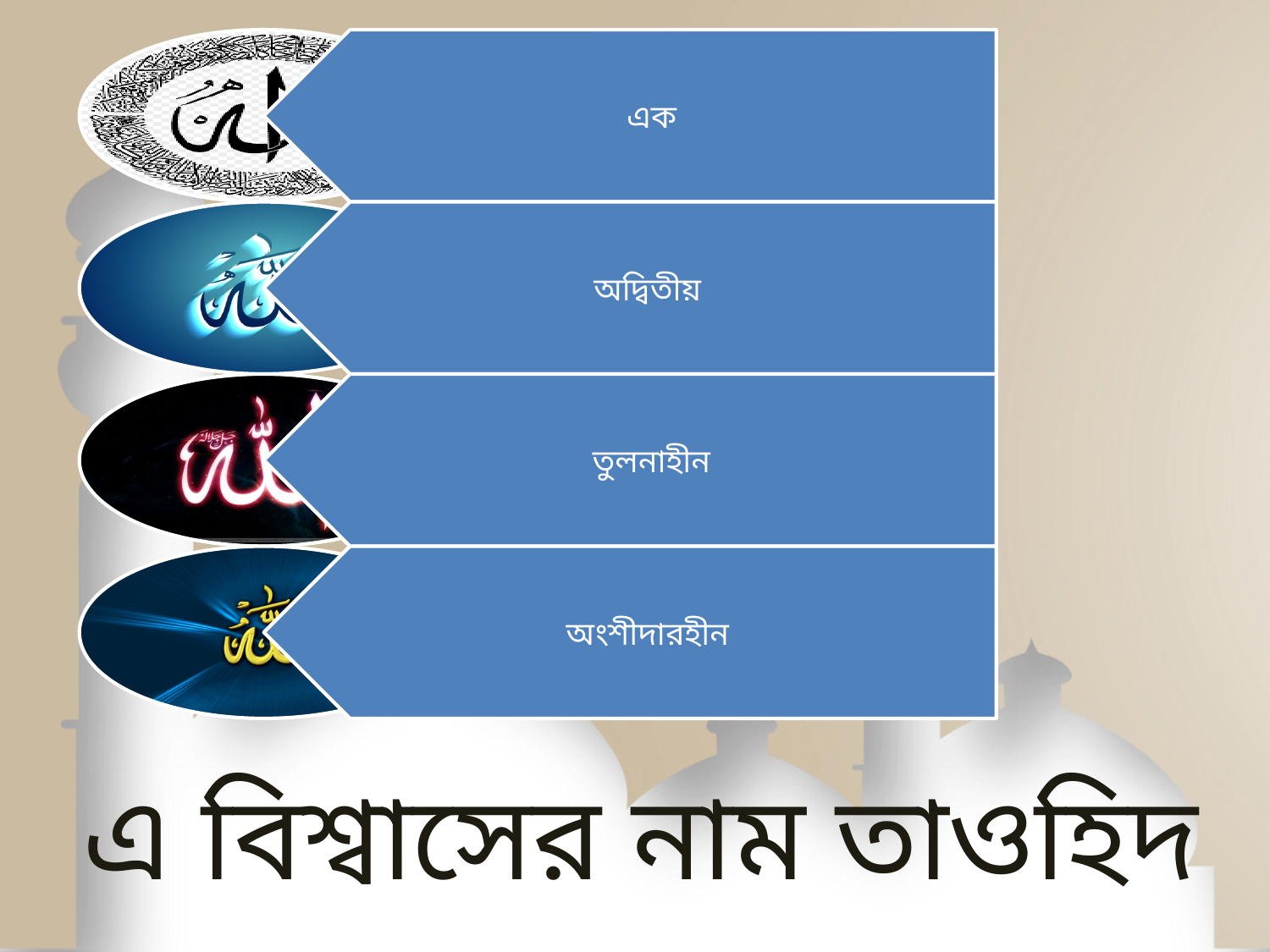

এক
তুলনাহীন
অংশীদারহীন
অদ্বিতীয়
# এ বিশ্বাসের নাম তাওহিদ